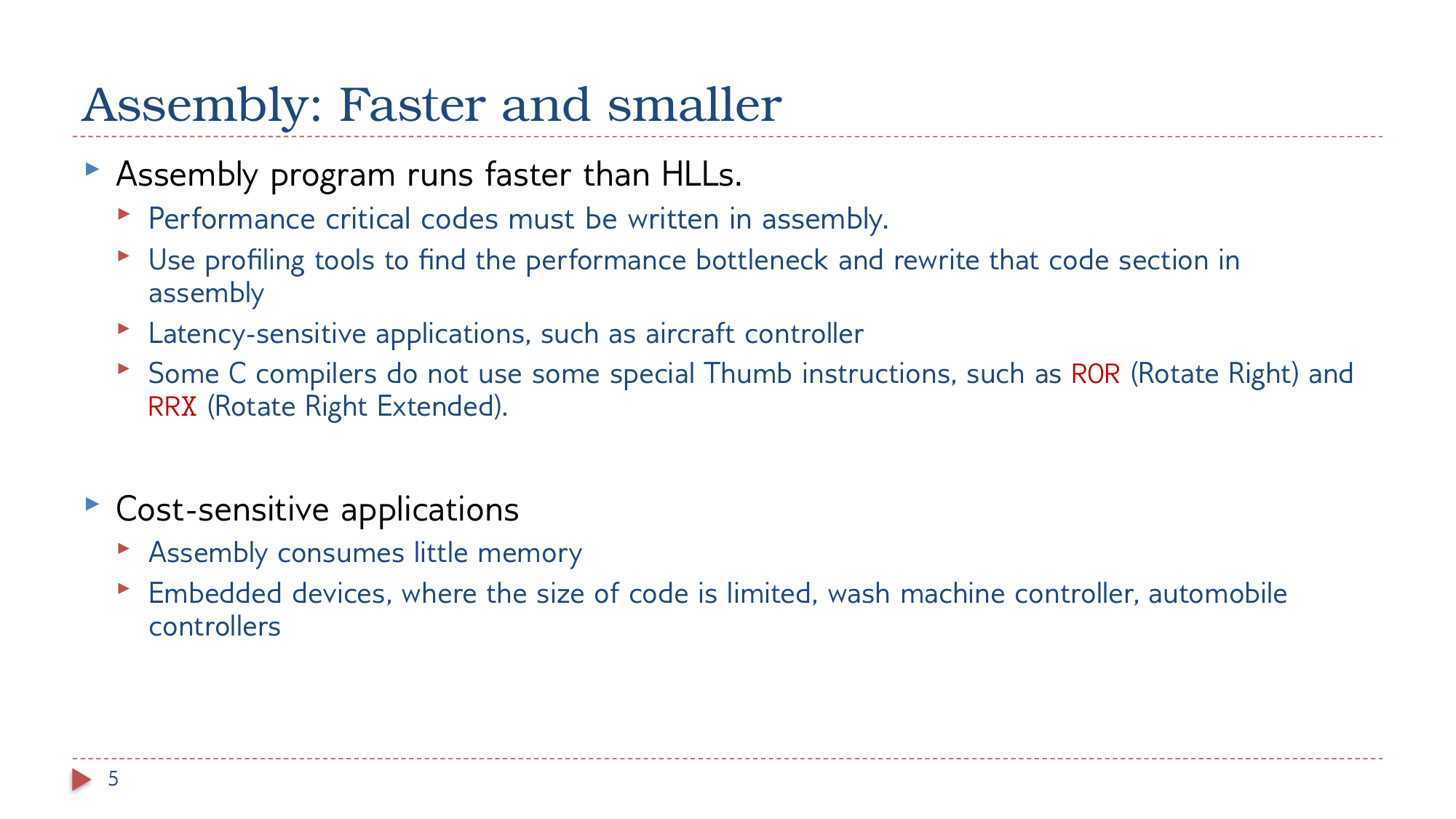

# Assembly: Faster and smaller
Assembly program runs faster than HLLs.
Performance critical codes must be written in assembly.
Use profiling tools to find the performance bottleneck and rewrite that code section in assembly
Latency-sensitive applications, such as aircraft controller
Some C compilers do not use some special Thumb instructions, such as ROR (Rotate Right) and RRX (Rotate Right Extended).

Cost-sensitive applications
Assembly consumes little memory
Embedded devices, where the size of code is limited, wash machine controller, automobile controllers
5